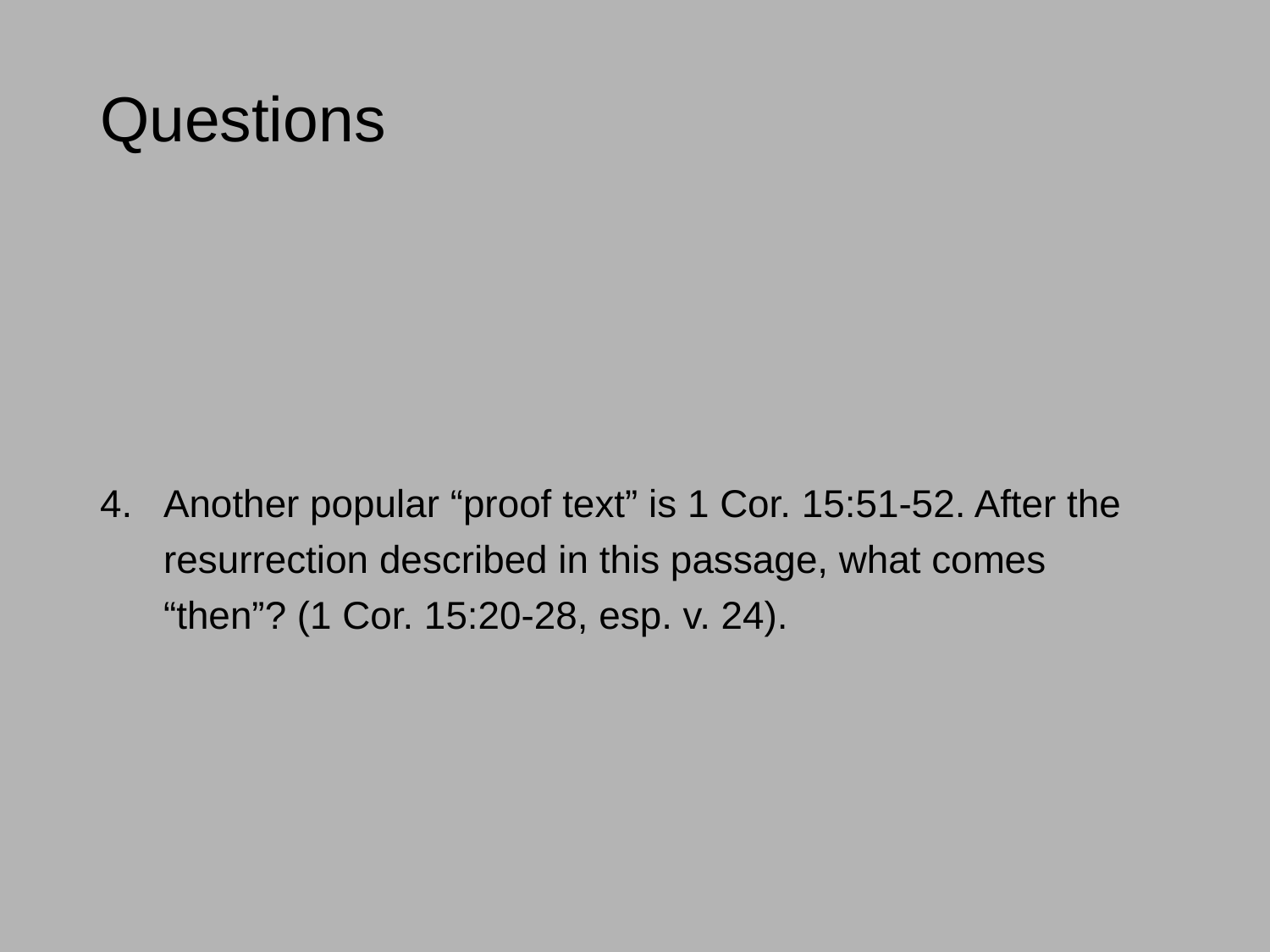

# Questions
Another popular “proof text” is 1 Cor. 15:51-52. After the resurrection described in this passage, what comes “then”? (1 Cor. 15:20-28, esp. v. 24).